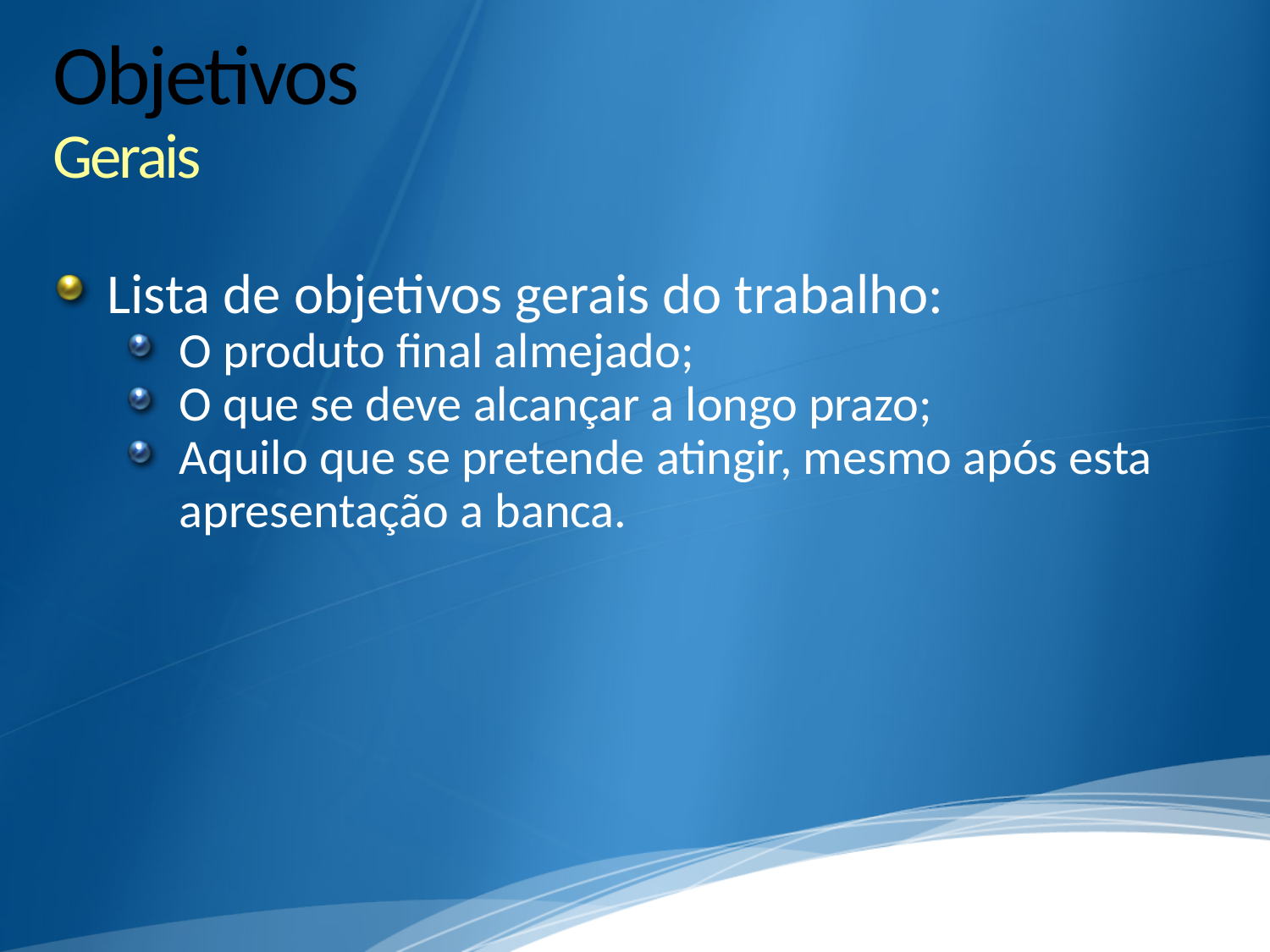

# Objetivos Gerais
Lista de objetivos gerais do trabalho:
O produto final almejado;
O que se deve alcançar a longo prazo;
Aquilo que se pretende atingir, mesmo após esta apresentação a banca.